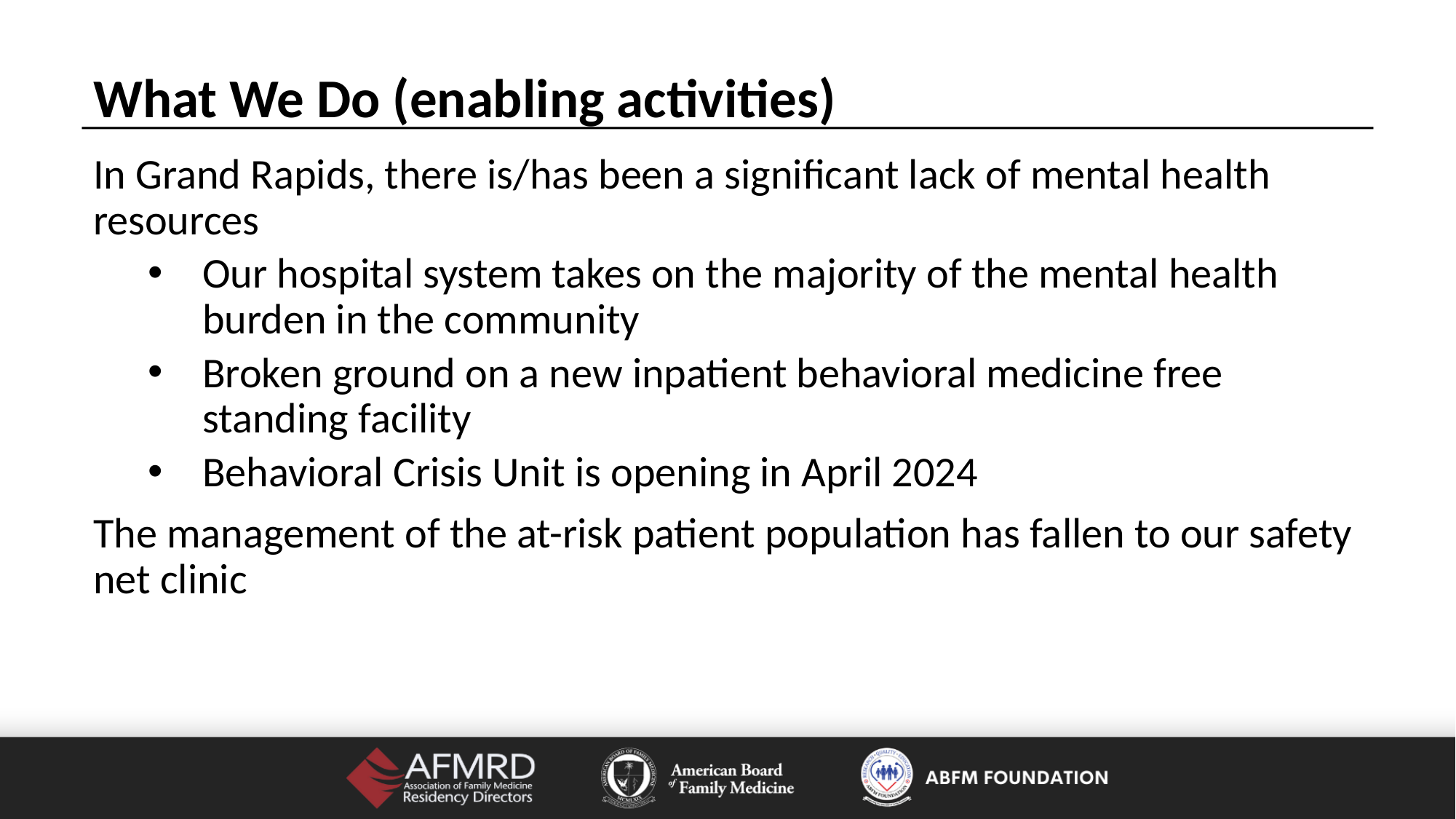

What We Do (enabling activities)
In Grand Rapids, there is/has been a significant lack of mental health resources
Our hospital system takes on the majority of the mental health burden in the community
Broken ground on a new inpatient behavioral medicine free standing facility
Behavioral Crisis Unit is opening in April 2024
The management of the at-risk patient population has fallen to our safety net clinic